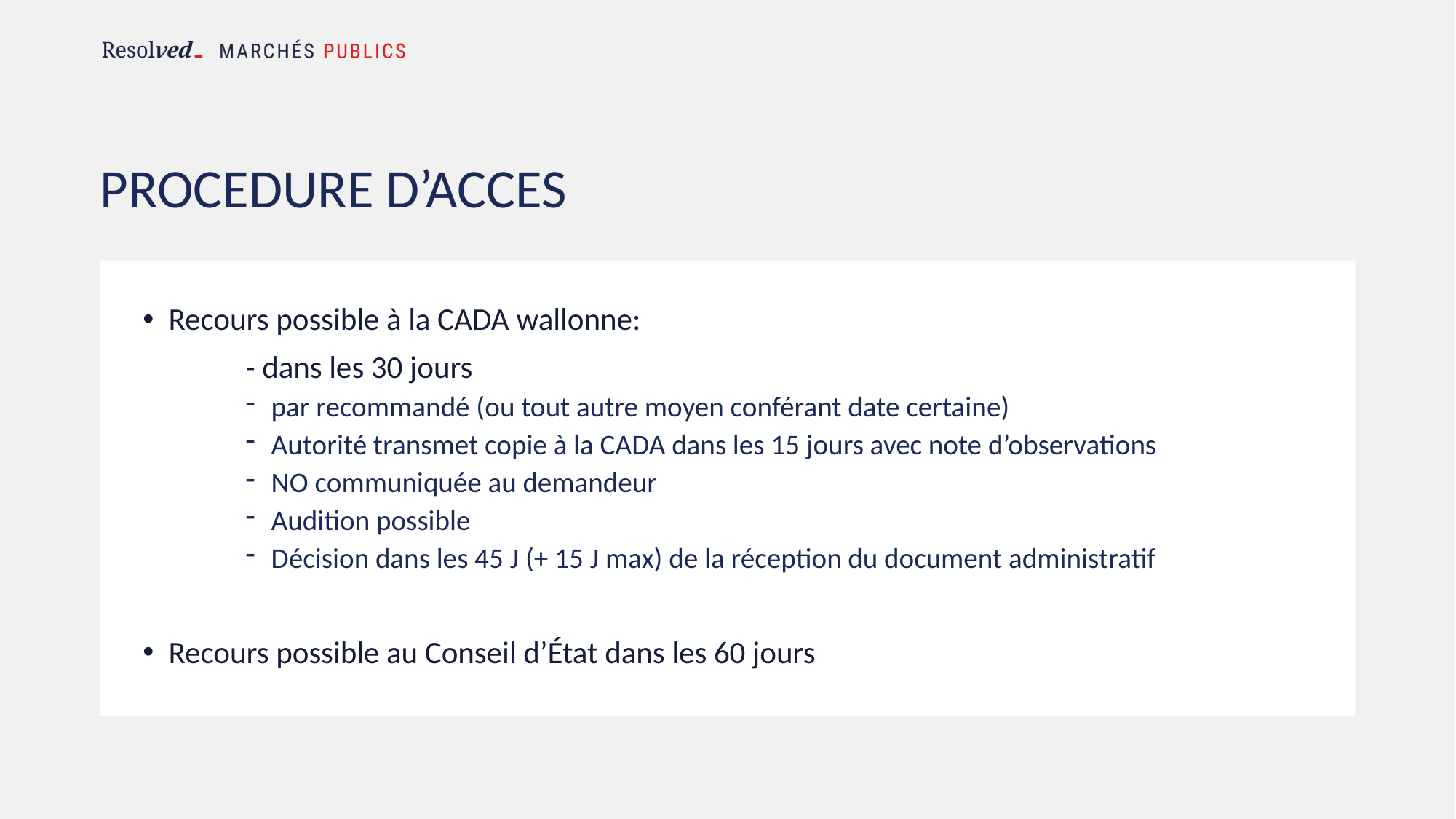

# PROCEDURE D’ACCES
Recours possible à la CADA wallonne:
	- dans les 30 jours
par recommandé (ou tout autre moyen conférant date certaine)
Autorité transmet copie à la CADA dans les 15 jours avec note d’observations
NO communiquée au demandeur
Audition possible
Décision dans les 45 J (+ 15 J max) de la réception du document administratif

Recours possible au Conseil d’État dans les 60 jours